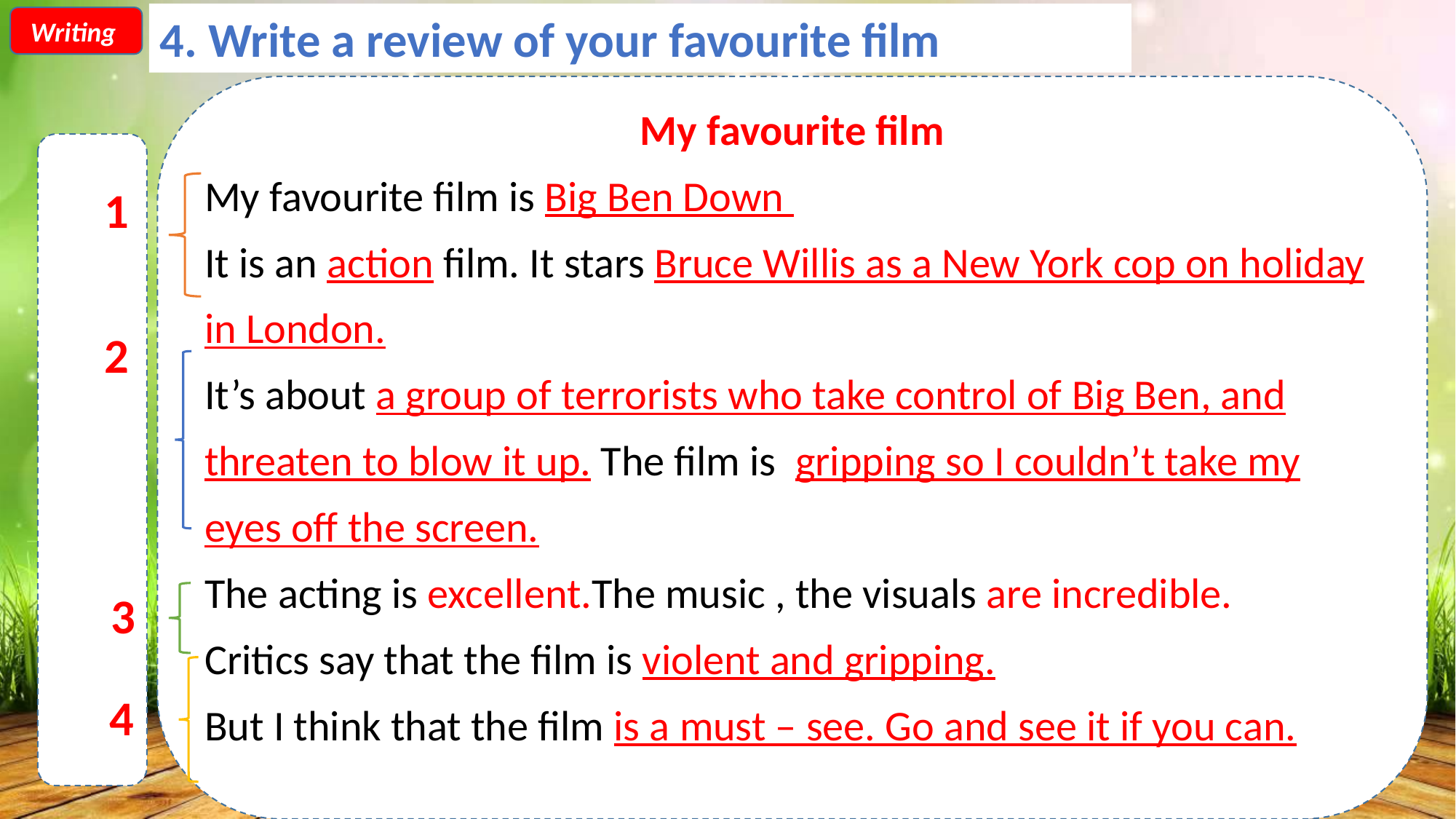

4. Write a review of your favourite film
Writing

My favourite film
My favourite film is Big Ben Down
It is an action film. It stars Bruce Willis as a New York cop on holiday in London.
It’s about a group of terrorists who take control of Big Ben, and threaten to blow it up. The film is  gripping so I couldn’t take my eyes off the screen.
The acting is excellent.The music , the visuals are incredible.
Critics say that the film is violent and gripping.
But I think that the film is a must – see. Go and see it if you can.

 1

 2

3

4